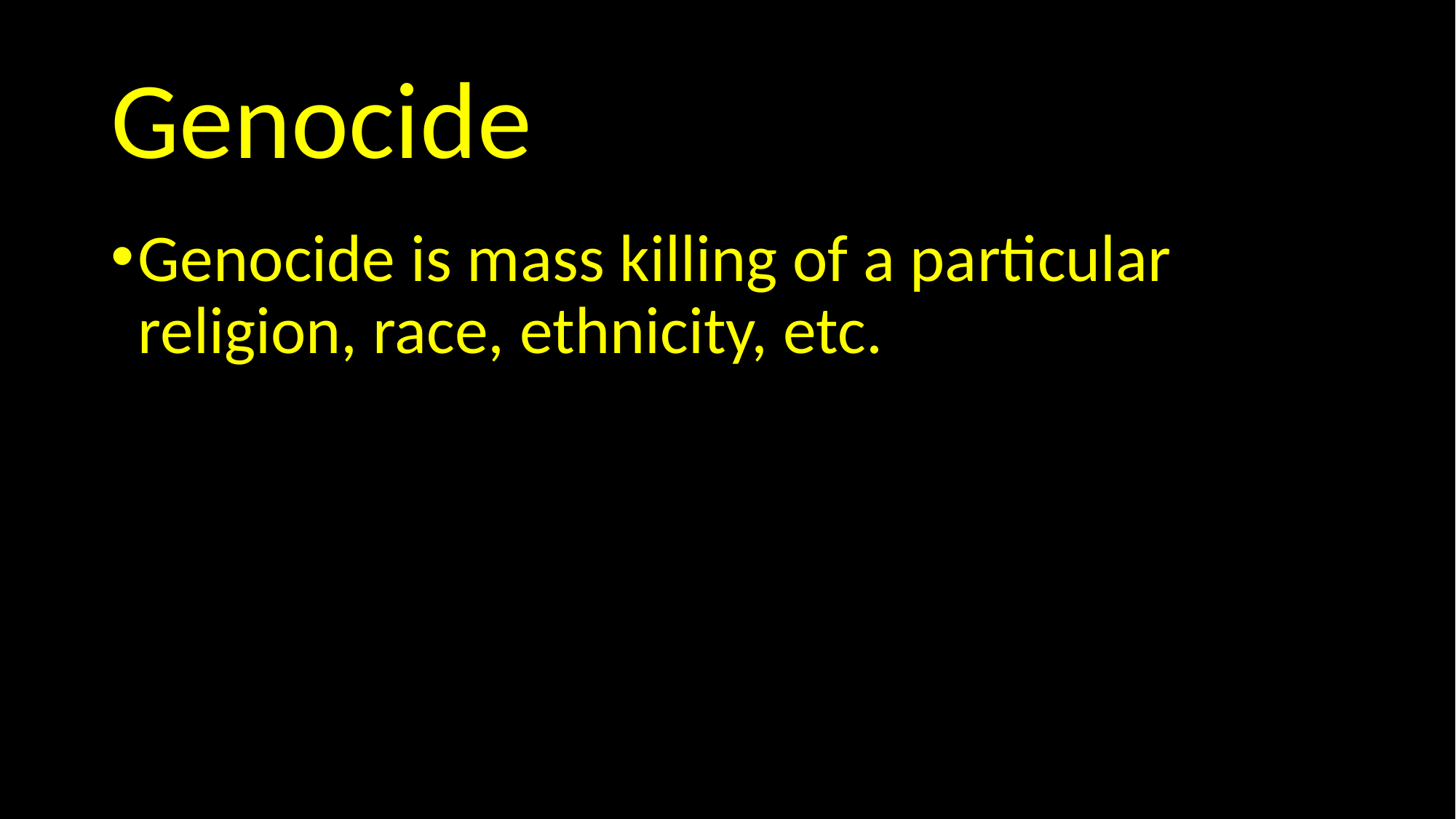

# Genocide
Genocide is mass killing of a particular religion, race, ethnicity, etc.